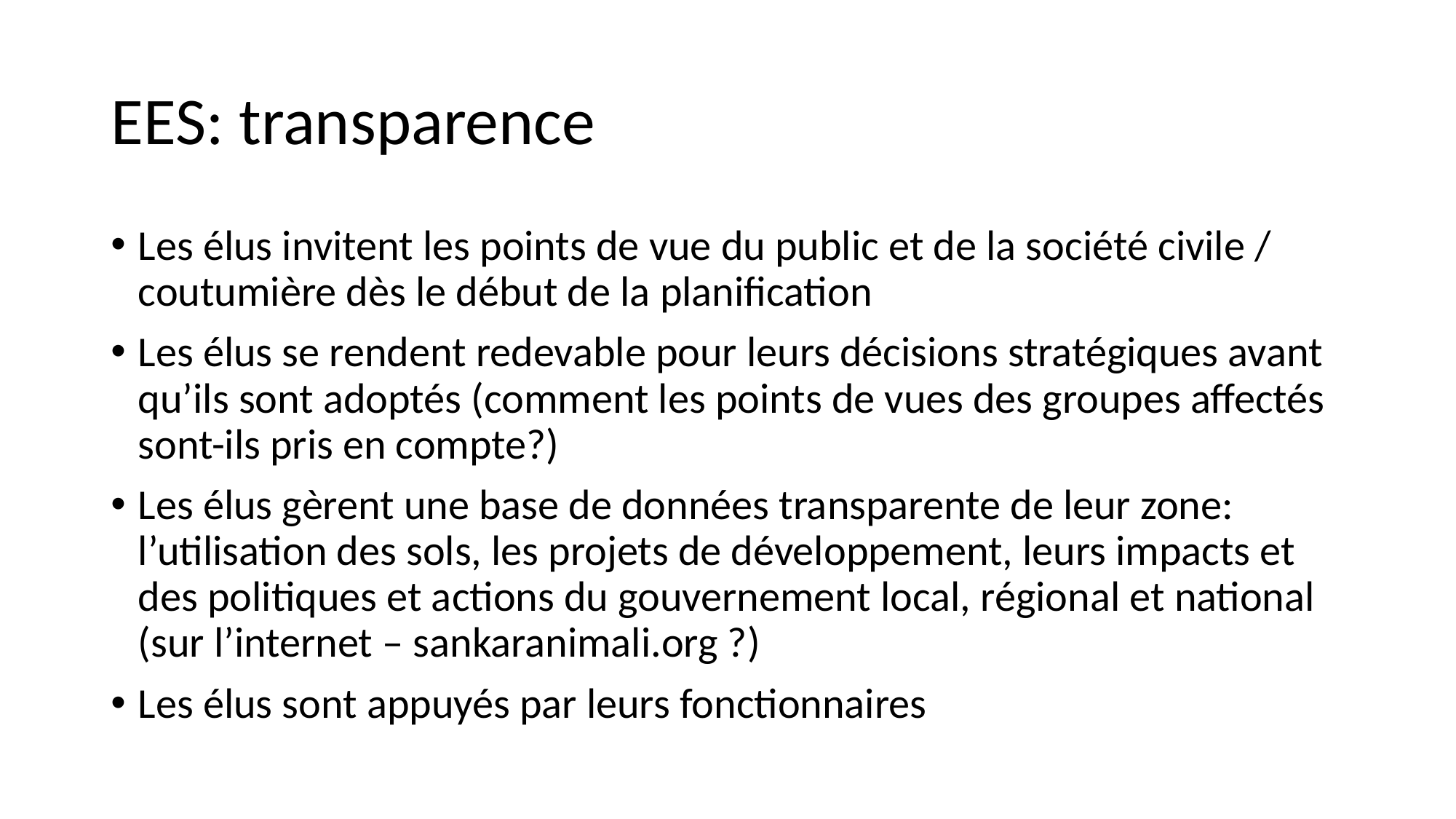

# EES: transparence
Les élus invitent les points de vue du public et de la société civile / coutumière dès le début de la planification
Les élus se rendent redevable pour leurs décisions stratégiques avant qu’ils sont adoptés (comment les points de vues des groupes affectés sont-ils pris en compte?)
Les élus gèrent une base de données transparente de leur zone: l’utilisation des sols, les projets de développement, leurs impacts et des politiques et actions du gouvernement local, régional et national (sur l’internet – sankaranimali.org ?)
Les élus sont appuyés par leurs fonctionnaires